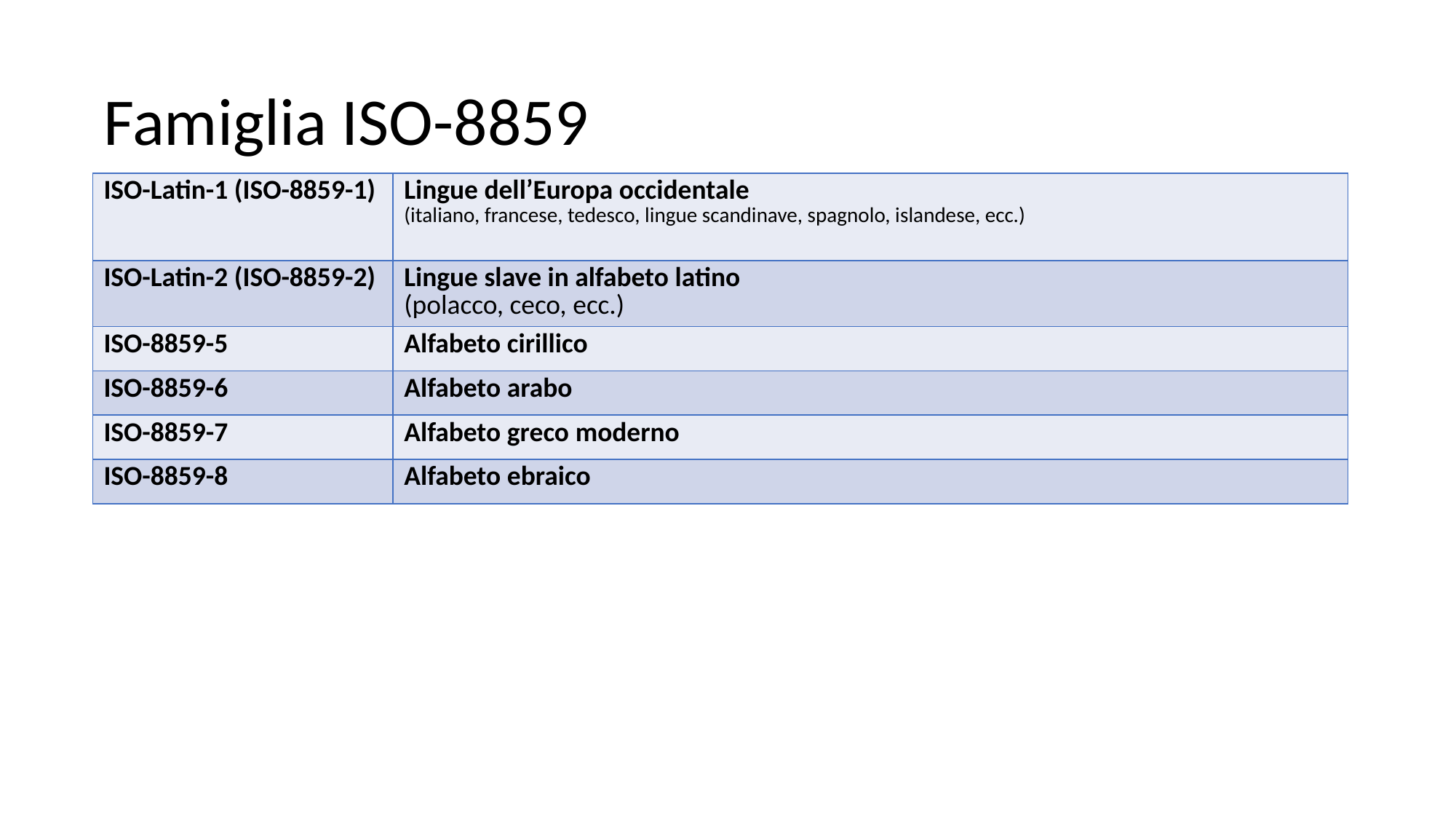

# Famiglia ISO-8859
| ISO-Latin-1 (ISO-8859-1) | Lingue dell’Europa occidentale (italiano, francese, tedesco, lingue scandinave, spagnolo, islandese, ecc.) |
| --- | --- |
| ISO-Latin-2 (ISO-8859-2) | Lingue slave in alfabeto latino (polacco, ceco, ecc.) |
| ISO-8859-5 | Alfabeto cirillico |
| ISO-8859-6 | Alfabeto arabo |
| ISO-8859-7 | Alfabeto greco moderno |
| ISO-8859-8 | Alfabeto ebraico |